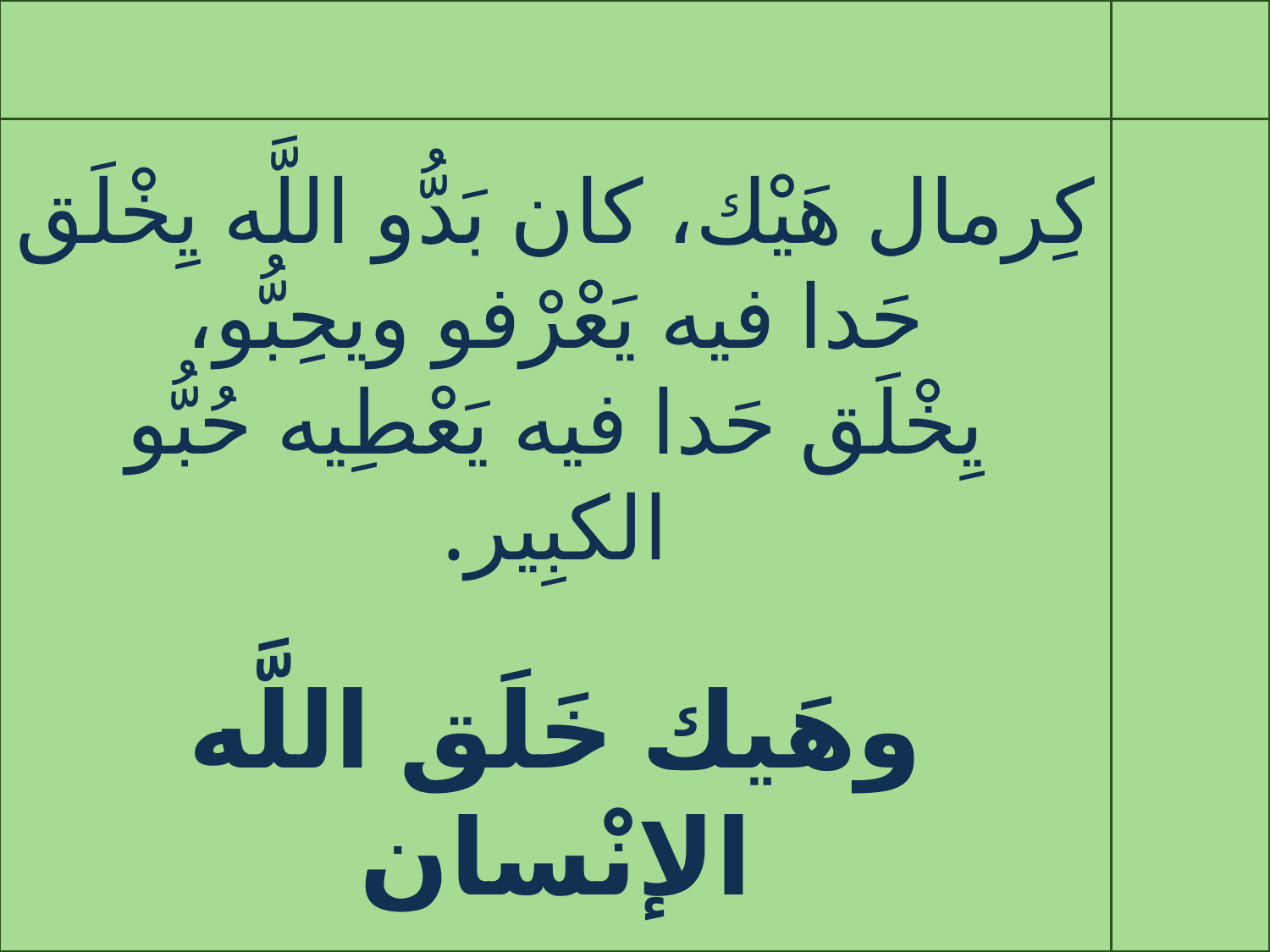

كِرمال هَيْك، كان بَدُّو اللَّه يِخْلَق حَدا فيه يَعْرْفو ويحِبُّو،
يِخْلَق حَدا فيه يَعْطِيه حُبُّو الكبِير.

وهَيك خَلَق اللَّه الإنْسان
#